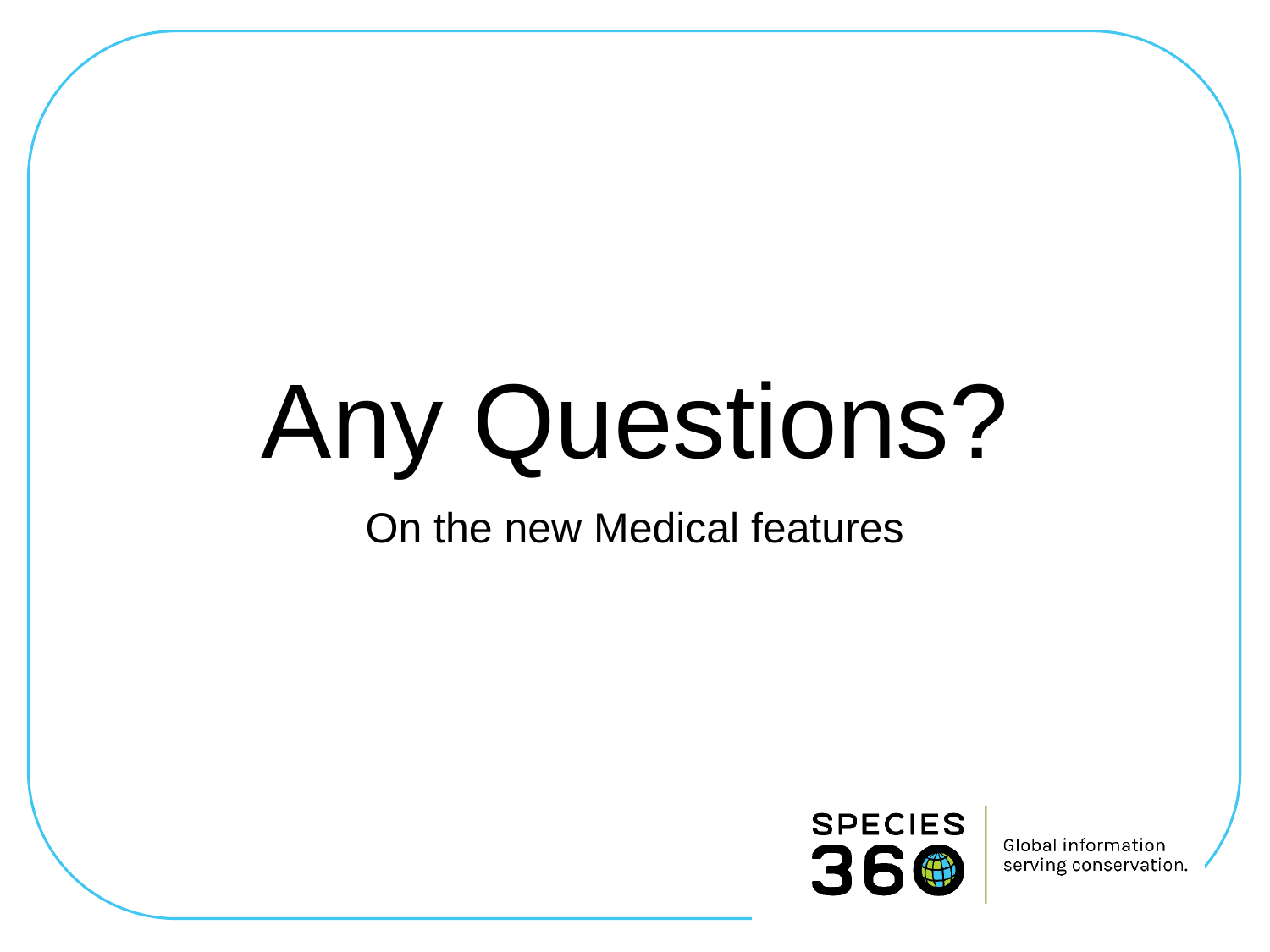

# Any Questions?
On the new Medical features